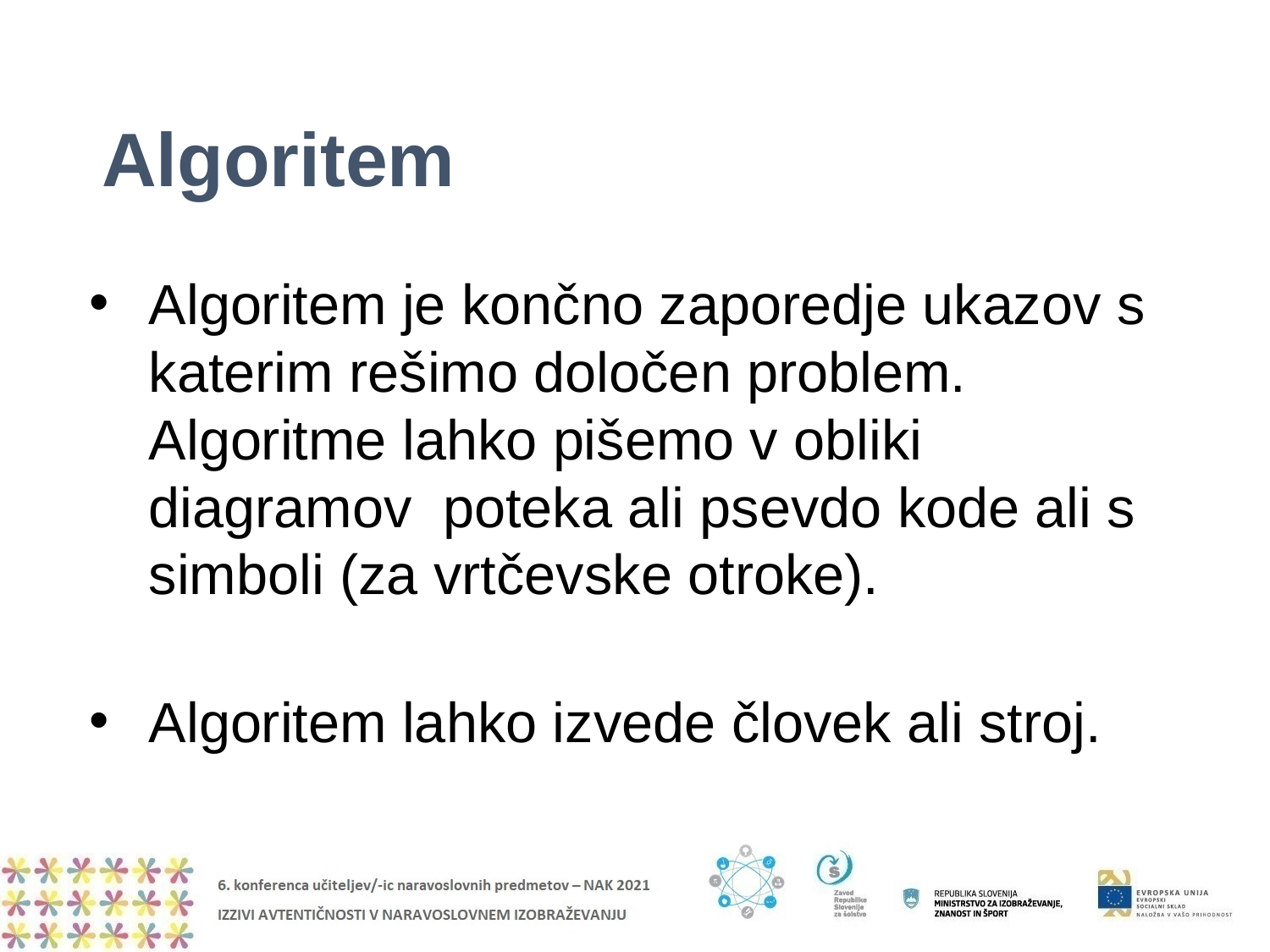

# Algoritem
Algoritem je končno zaporedje ukazov s katerim rešimo določen problem. Algoritme lahko pišemo v obliki diagramov  poteka ali psevdo kode ali s simboli (za vrtčevske otroke).

Algoritem lahko izvede človek ali stroj.